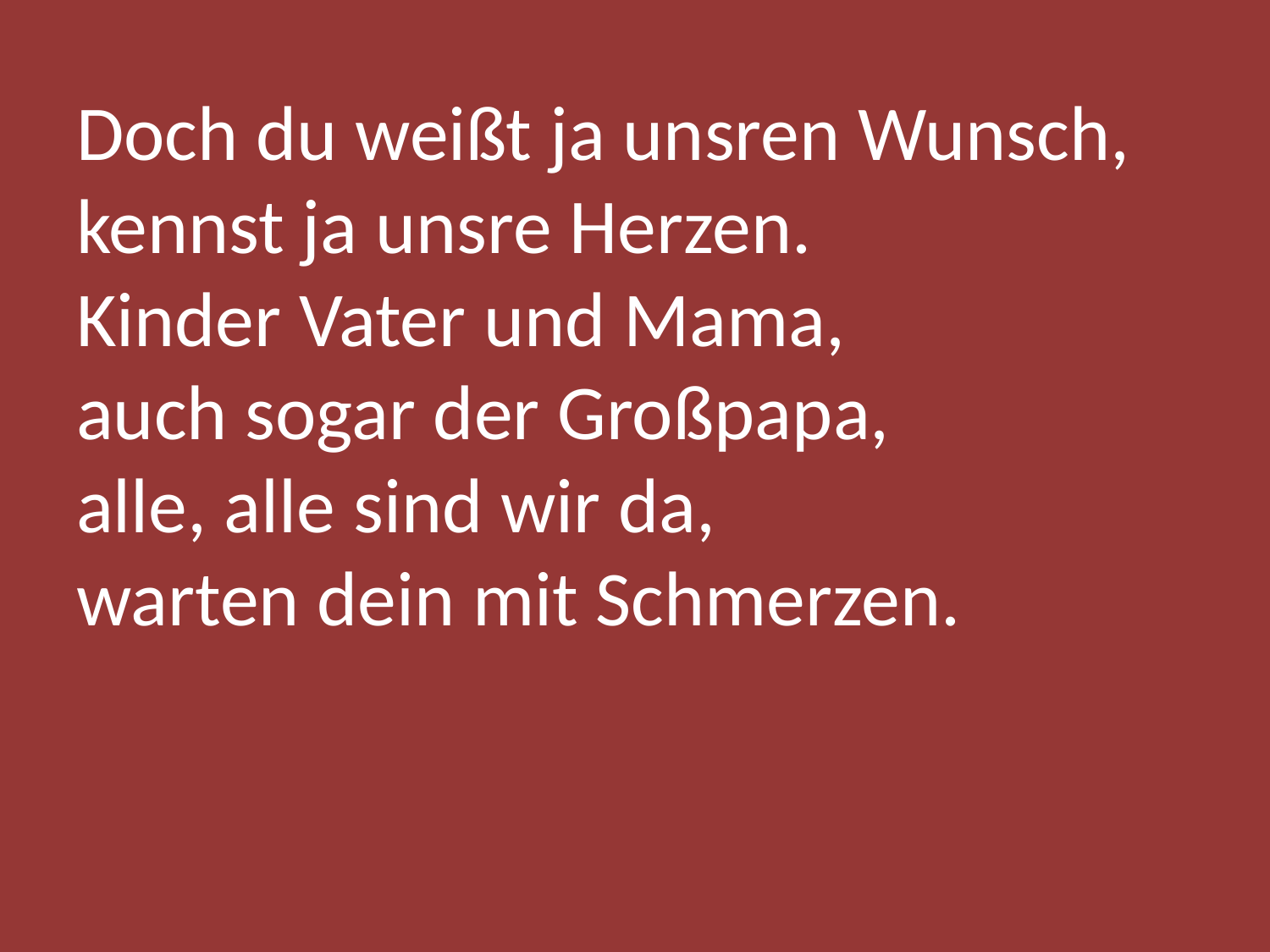

Doch du weißt ja unsren Wunsch,
kennst ja unsre Herzen.
Kinder Vater und Mama,
auch sogar der Großpapa,
alle, alle sind wir da,
warten dein mit Schmerzen.